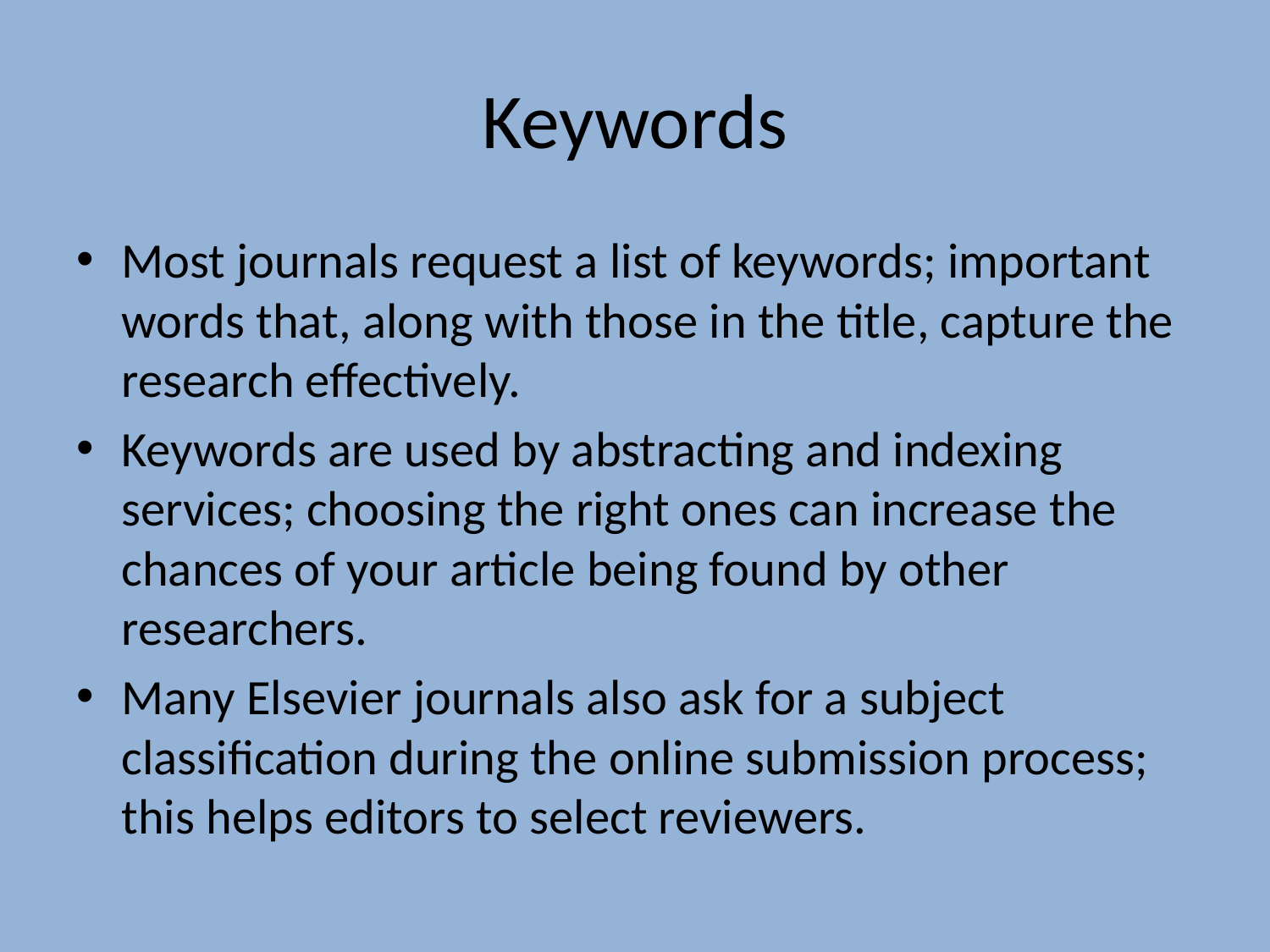

# Keywords
Most journals request a list of keywords; important words that, along with those in the title, capture the research effectively.
Keywords are used by abstracting and indexing services; choosing the right ones can increase the chances of your article being found by other researchers.
Many Elsevier journals also ask for a subject classification during the online submission process; this helps editors to select reviewers.